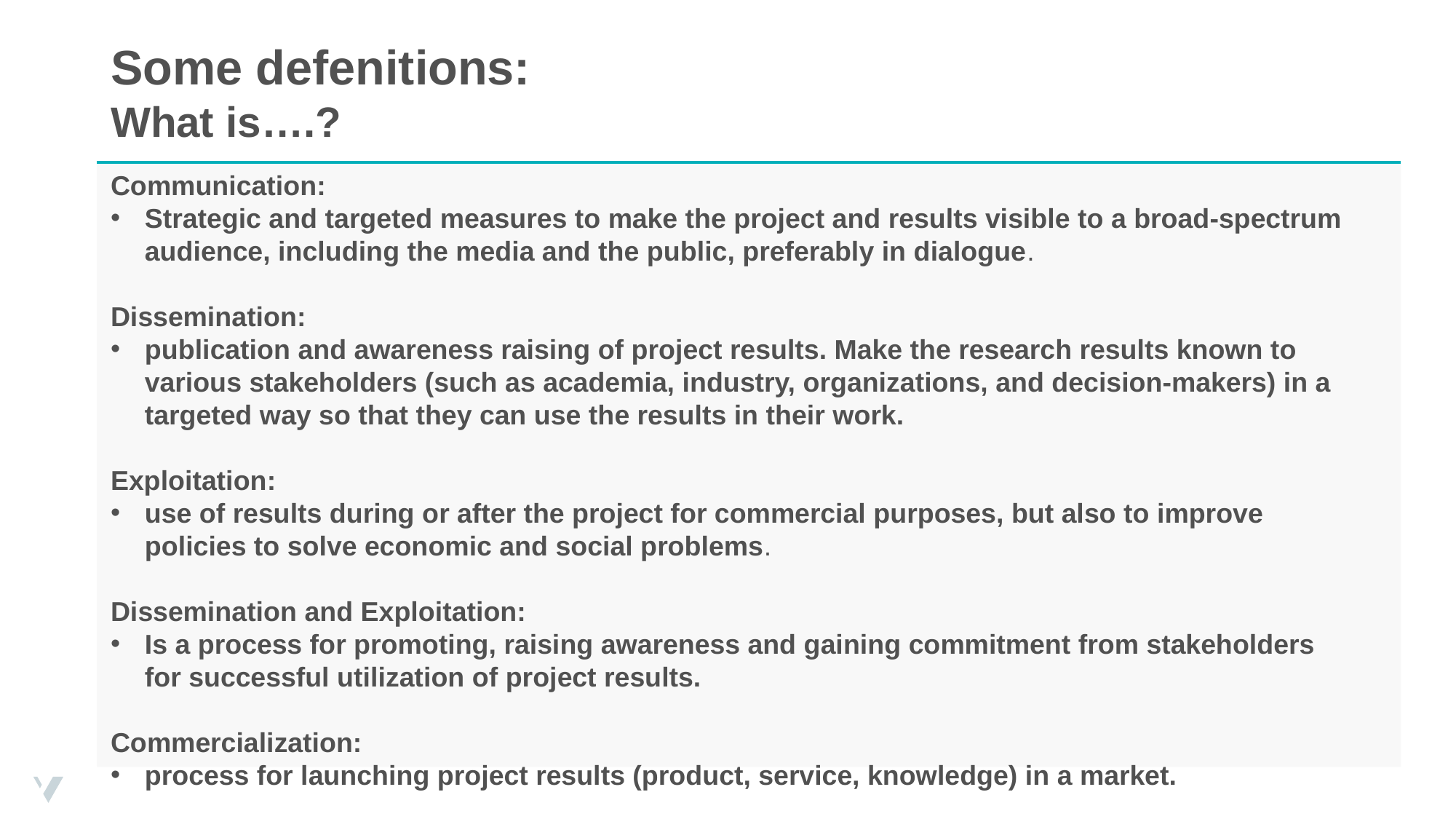

Some defenitions:
What is….?
Communication:
Strategic and targeted measures to make the project and results visible to a broad-spectrum audience, including the media and the public, preferably in dialogue.

Dissemination:
publication and awareness raising of project results. Make the research results known to various stakeholders (such as academia, industry, organizations, and decision-makers) in a targeted way so that they can use the results in their work.

Exploitation:
use of results during or after the project for commercial purposes, but also to improve policies to solve economic and social problems.

Dissemination and Exploitation:
Is a process for promoting, raising awareness and gaining commitment from stakeholders for successful utilization of project results.

Commercialization:
process for launching project results (product, service, knowledge) in a market.